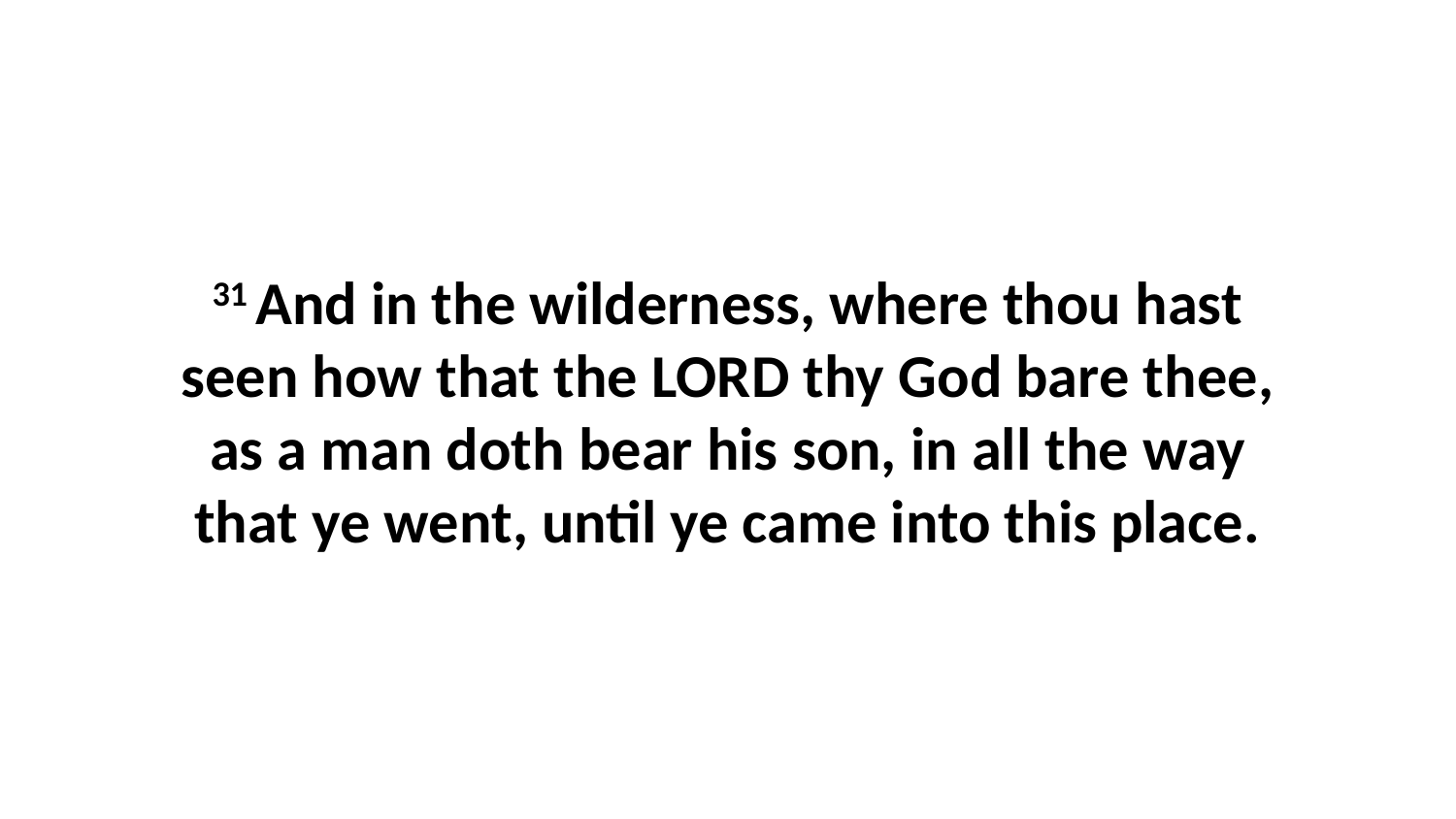

31 And in the wilderness, where thou hast seen how that the LORD thy God bare thee, as a man doth bear his son, in all the way that ye went, until ye came into this place.